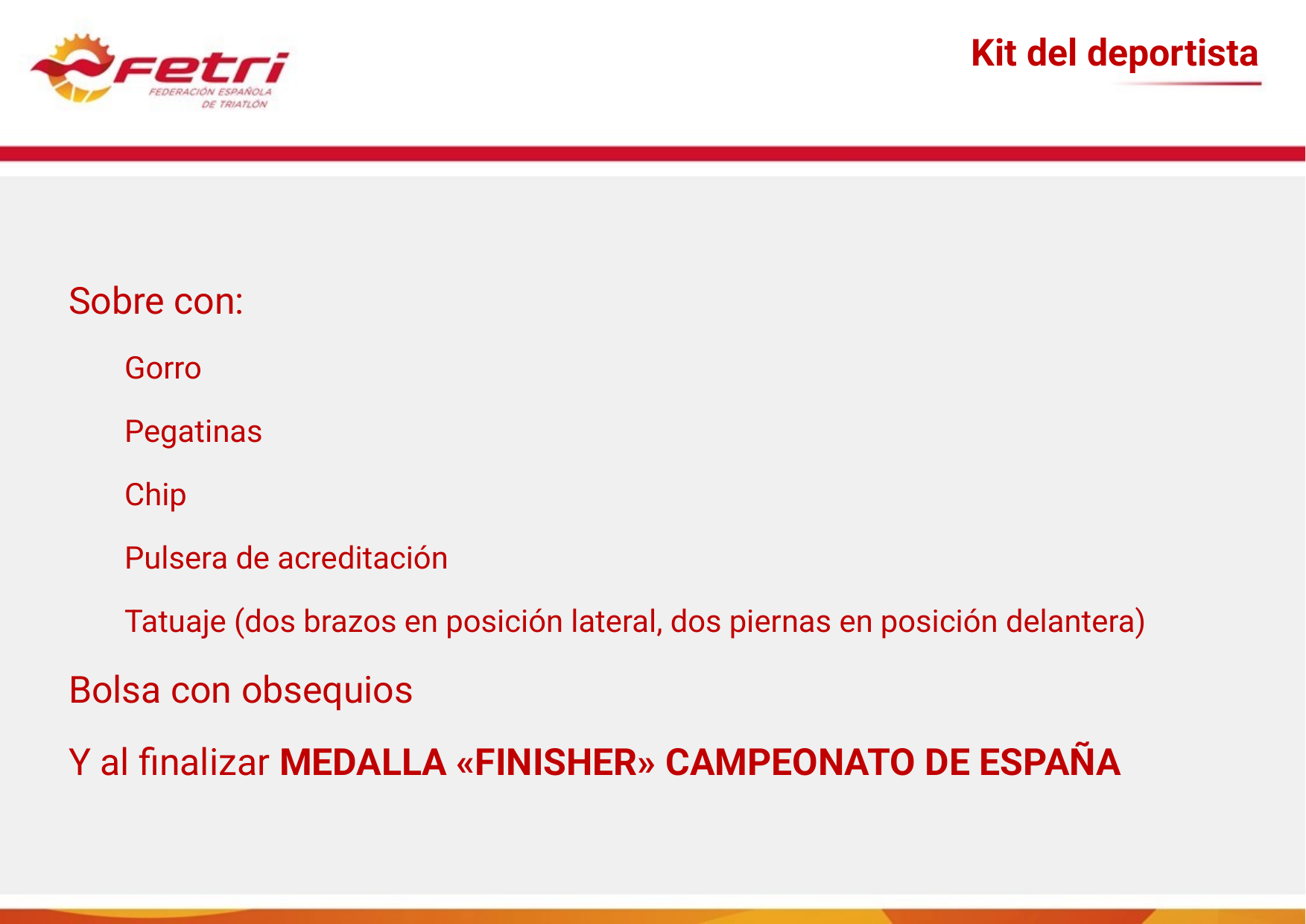

Kit del deportista
Sobre con:
Gorro
Pegatinas
Chip
Pulsera de acreditación
Tatuaje (dos brazos en posición lateral, dos piernas en posición delantera)
Bolsa con obsequios
Y al finalizar MEDALLA «FINISHER» CAMPEONATO DE ESPAÑA